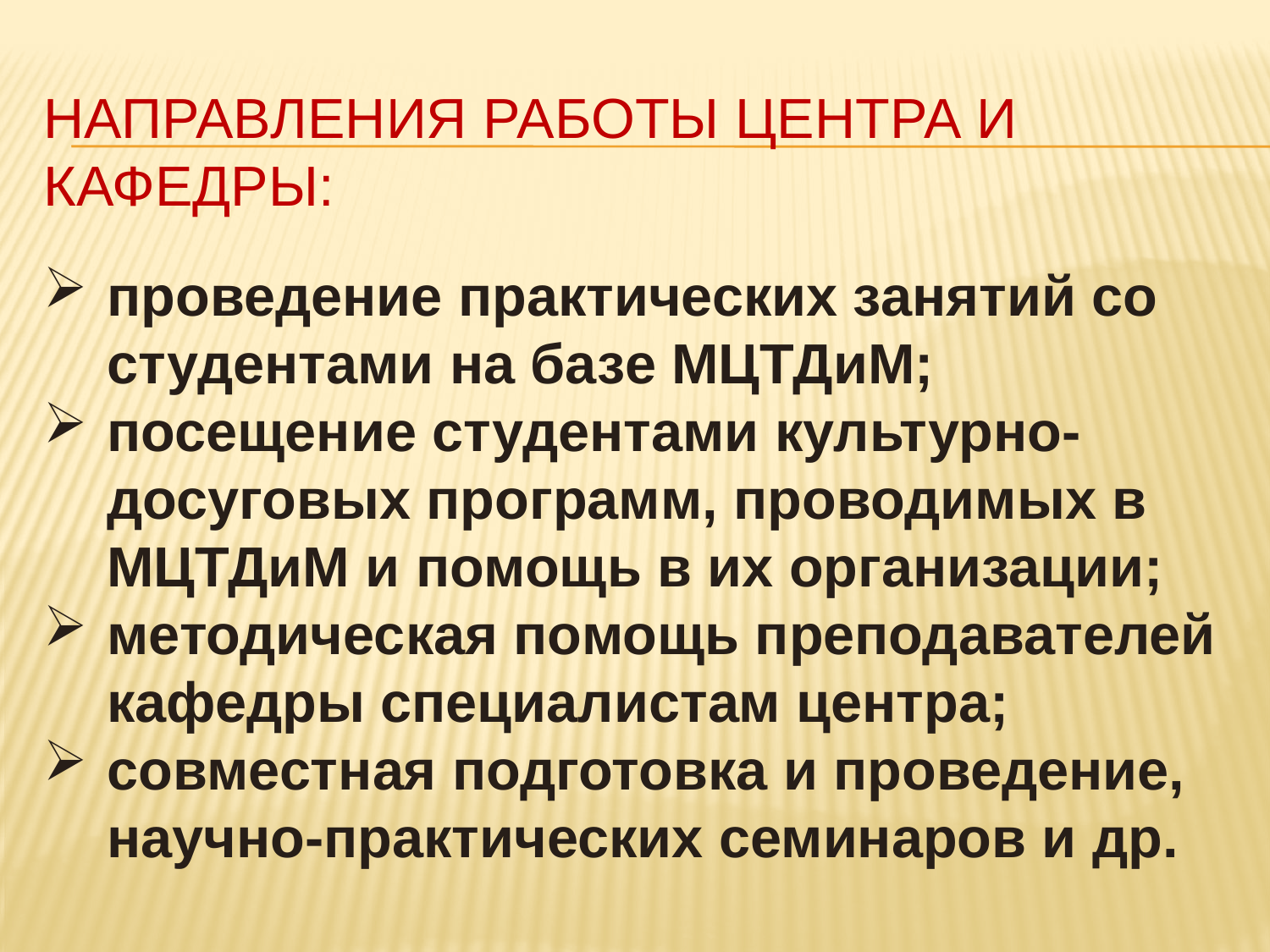

НАПРАВЛЕНИЯ РАБОТЫ ЦЕНТРА И КАФЕДРЫ:

проведение практических занятий со студентами на базе МЦТДиМ;
посещение студентами культурно-досуговых программ, проводимых в МЦТДиМ и помощь в их организации;
методическая помощь преподавателей кафедры специалистам центра;
совместная подготовка и проведение,  научно-практических семинаров и др.